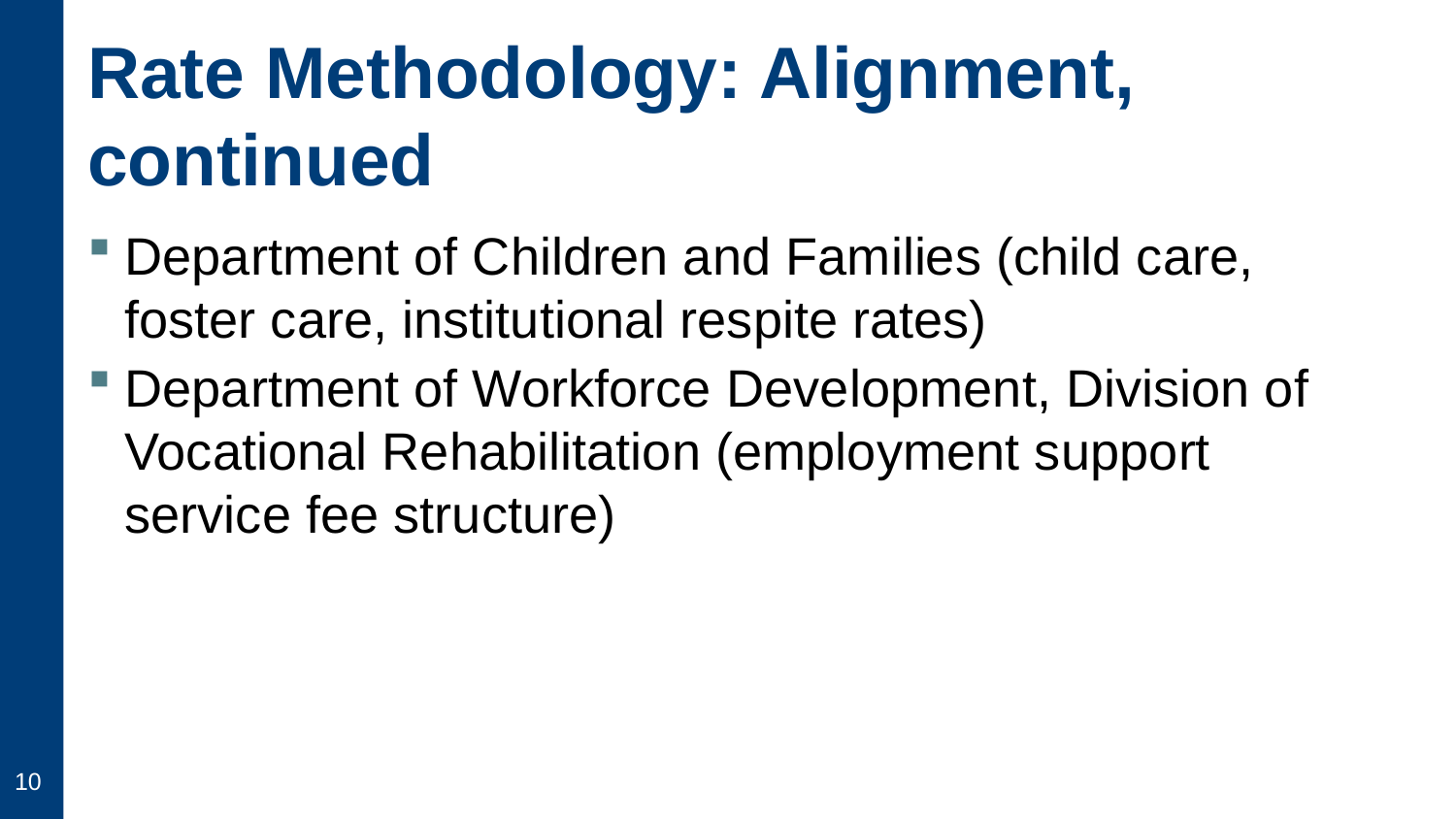

# Rate Methodology: Alignment, continued
Department of Children and Families (child care, foster care, institutional respite rates)
Department of Workforce Development, Division of Vocational Rehabilitation (employment support service fee structure)
10